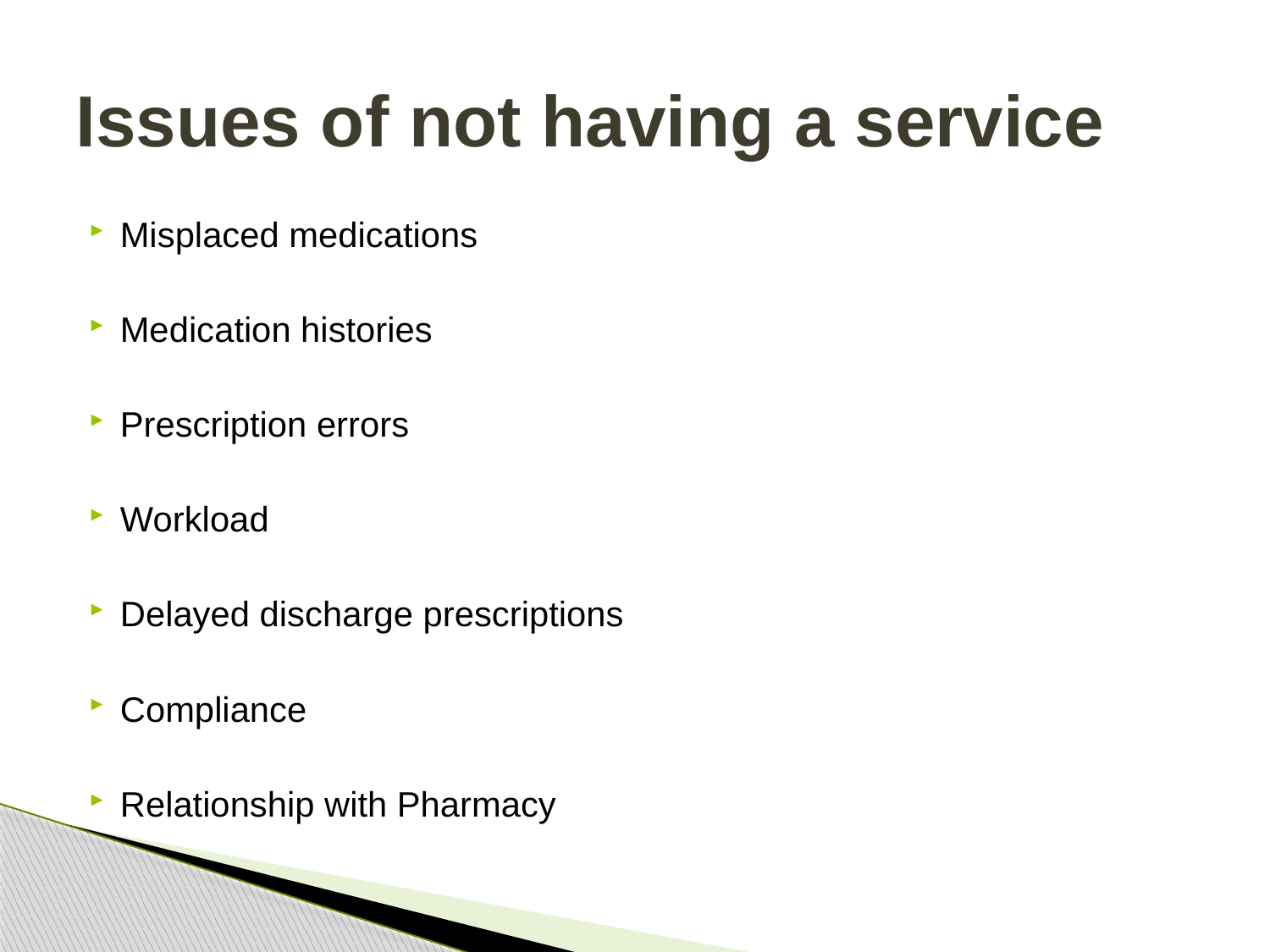

# Issues of not having a service
Misplaced medications

Medication histories

Prescription errors

Workload

Delayed discharge prescriptions

Compliance

Relationship with Pharmacy